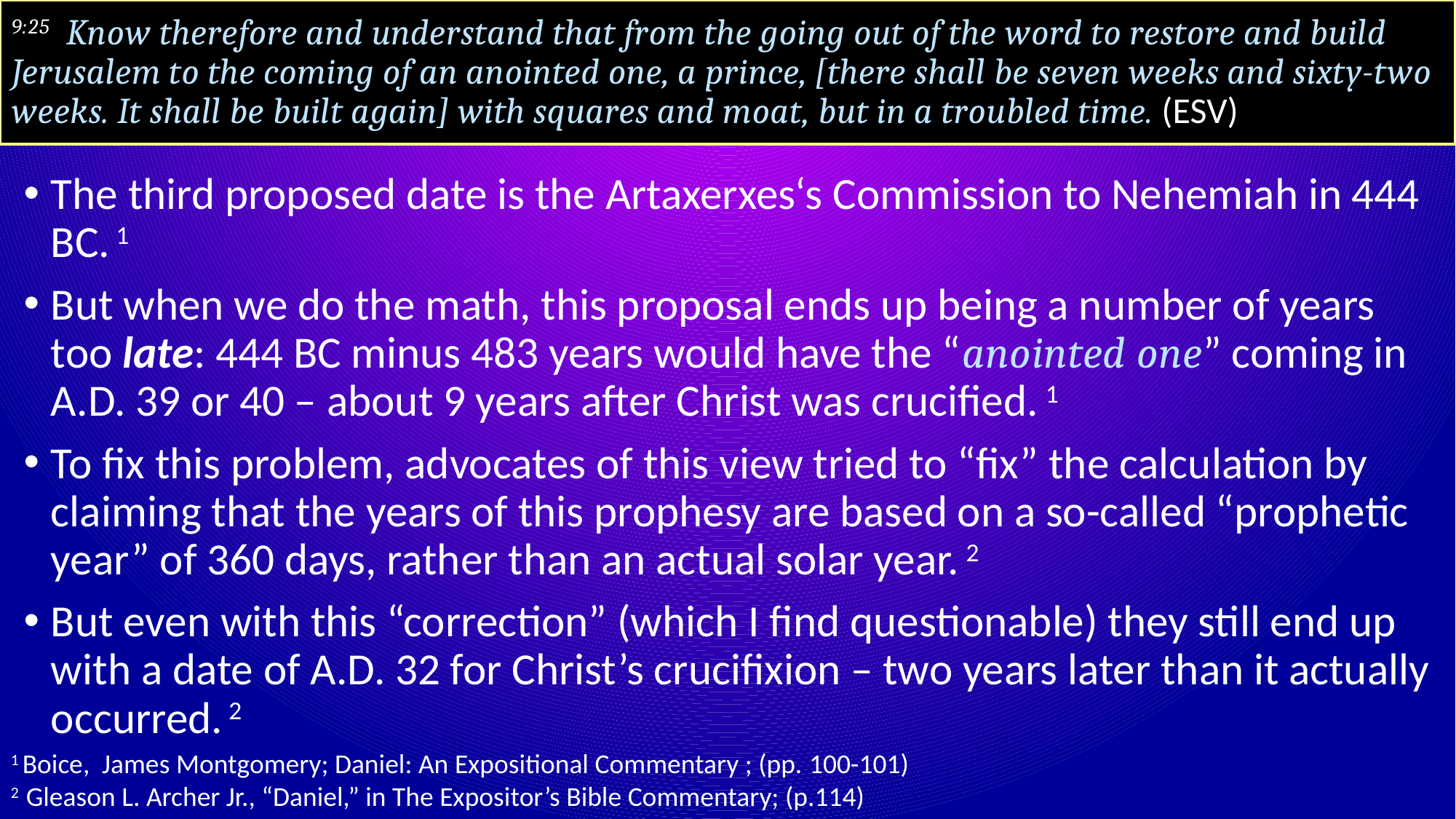

# 9:25  Know therefore and understand that from the going out of the word to restore and build Jerusalem to the coming of an anointed one, a prince, [there shall be seven weeks and sixty-two weeks. It shall be built again] with squares and moat, but in a troubled time. (ESV)
The third proposed date is the Artaxerxes‘s Commission to Nehemiah in 444 BC. 1
But when we do the math, this proposal ends up being a number of years too late: 444 BC minus 483 years would have the “anointed one” coming in A.D. 39 or 40 – about 9 years after Christ was crucified. 1
To fix this problem, advocates of this view tried to “fix” the calculation by claiming that the years of this prophesy are based on a so-called “prophetic year” of 360 days, rather than an actual solar year. 2
But even with this “correction” (which I find questionable) they still end up with a date of A.D. 32 for Christ’s crucifixion – two years later than it actually occurred. 2
1 Boice,  James Montgomery; Daniel: An Expositional Commentary ; (pp. 100-101)
2  Gleason L. Archer Jr., “Daniel,” in The Expositor’s Bible Commentary; (p.114)